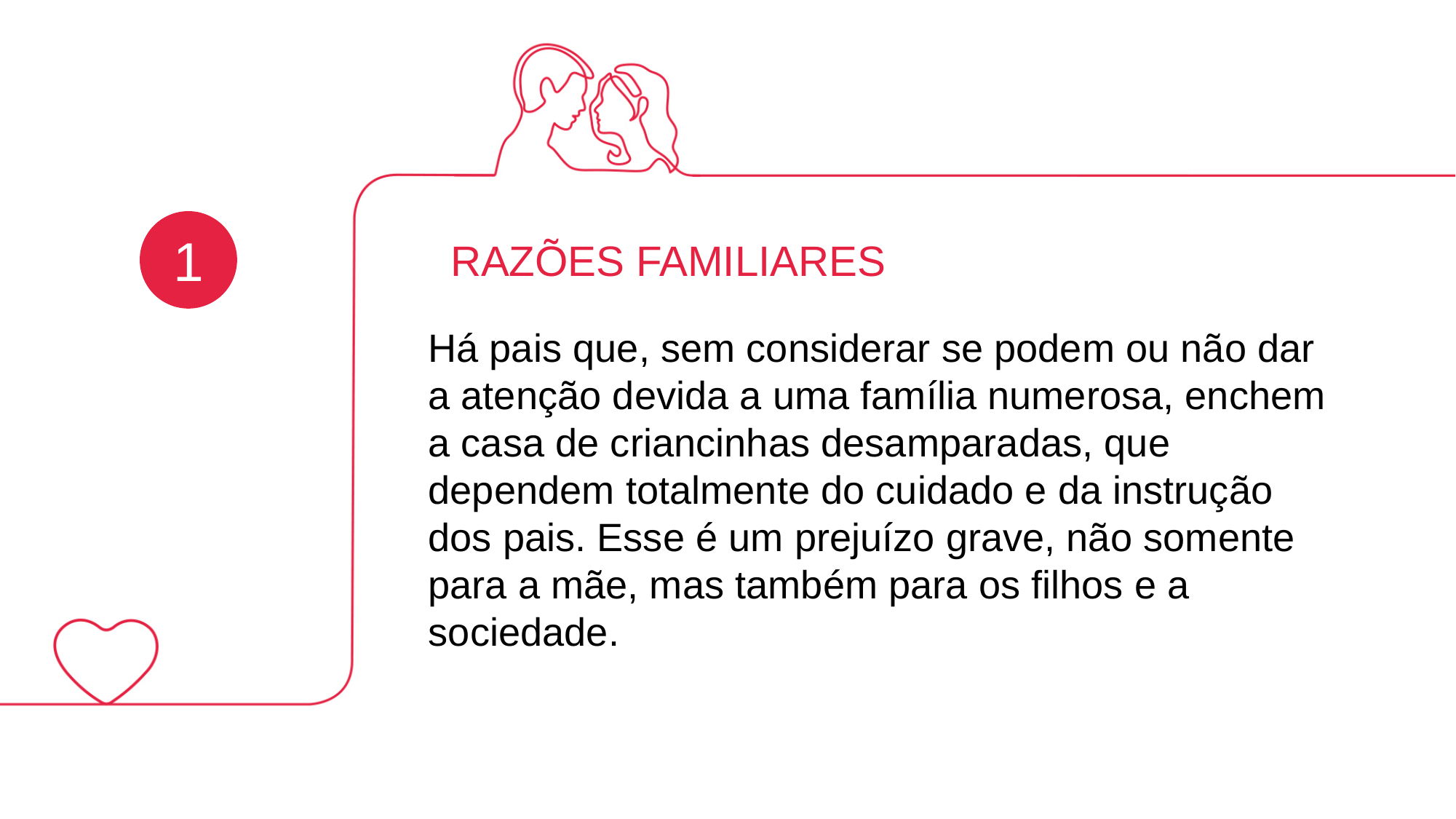

1
RAZÕES FAMILIARES
Há pais que, sem considerar se podem ou não dar a atenção devida a uma família numerosa, enchem a casa de criancinhas desamparadas, que dependem totalmente do cuidado e da instrução dos pais. Esse é um prejuízo grave, não somente para a mãe, mas também para os filhos e a sociedade.